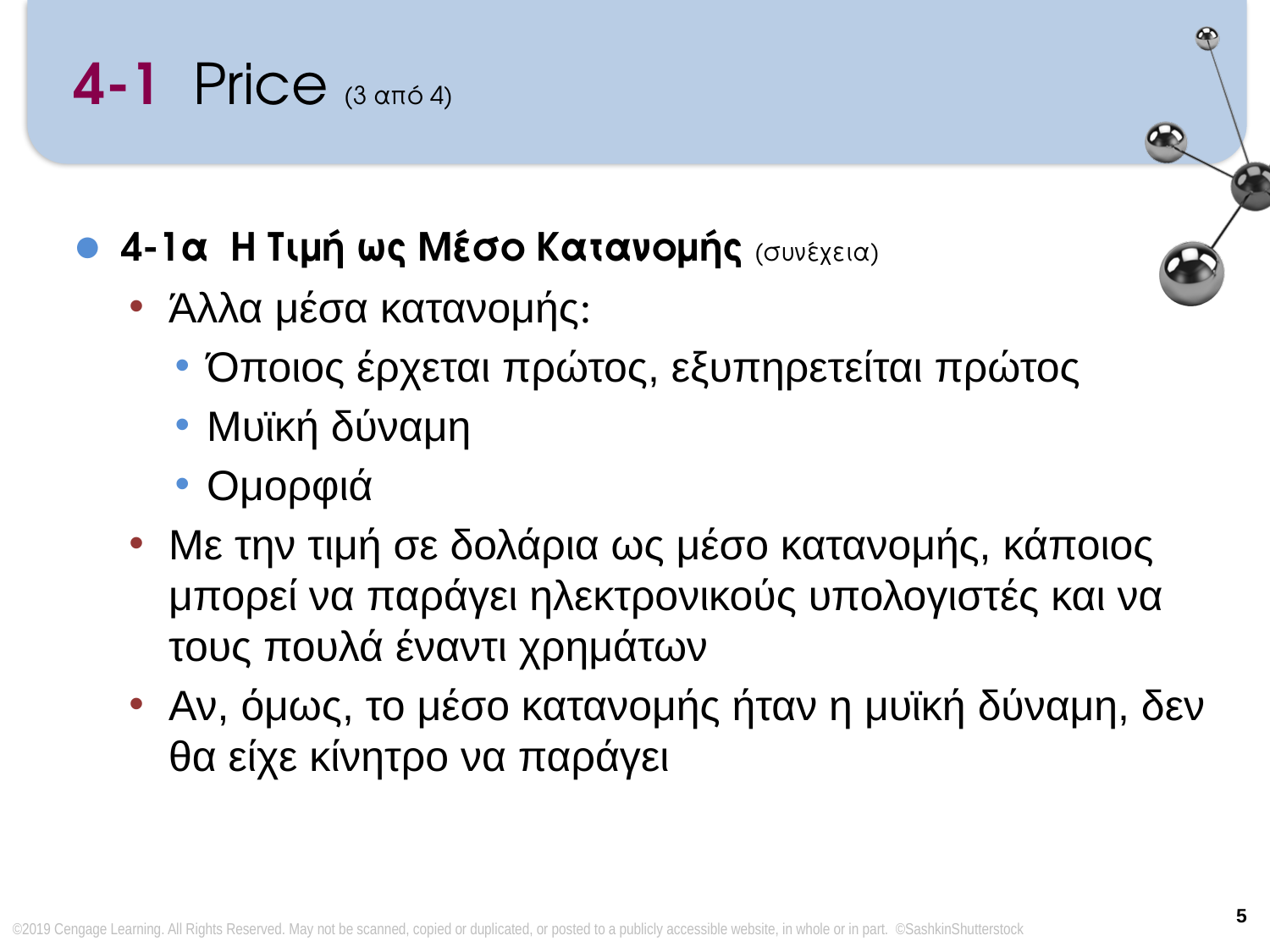

# 4-1  Price (3 από 4)
4-1α  Η Τιμή ως Μέσο Κατανομής (συνέχεια)
Άλλα μέσα κατανομής:
Όποιος έρχεται πρώτος, εξυπηρετείται πρώτος
Μυϊκή δύναμη
Ομορφιά
Με την τιμή σε δολάρια ως μέσο κατανομής, κάποιος μπορεί να παράγει ηλεκτρονικούς υπολογιστές και να τους πουλά έναντι χρημάτων
Αν, όμως, το μέσο κατανομής ήταν η μυϊκή δύναμη, δεν θα είχε κίνητρο να παράγει
5